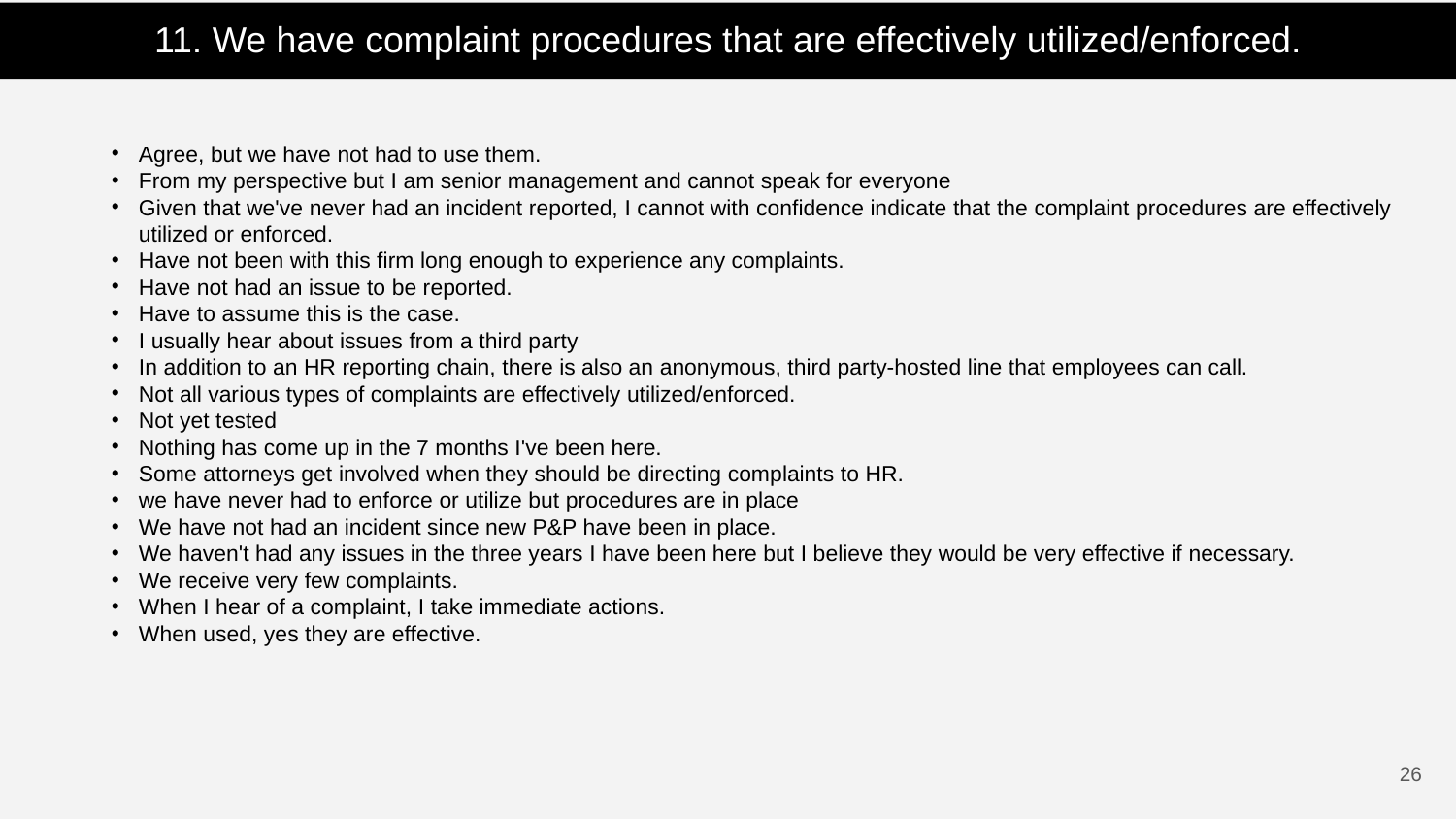

11. We have complaint procedures that are effectively utilized/enforced.

Agree, but we have not had to use them.
From my perspective but I am senior management and cannot speak for everyone
Given that we've never had an incident reported, I cannot with confidence indicate that the complaint procedures are effectively utilized or enforced.
Have not been with this firm long enough to experience any complaints.
Have not had an issue to be reported.
Have to assume this is the case.
I usually hear about issues from a third party
In addition to an HR reporting chain, there is also an anonymous, third party-hosted line that employees can call.
Not all various types of complaints are effectively utilized/enforced.
Not yet tested
Nothing has come up in the 7 months I've been here.
Some attorneys get involved when they should be directing complaints to HR.
we have never had to enforce or utilize but procedures are in place
We have not had an incident since new P&P have been in place.
We haven't had any issues in the three years I have been here but I believe they would be very effective if necessary.
We receive very few complaints.
When I hear of a complaint, I take immediate actions.
When used, yes they are effective.
26